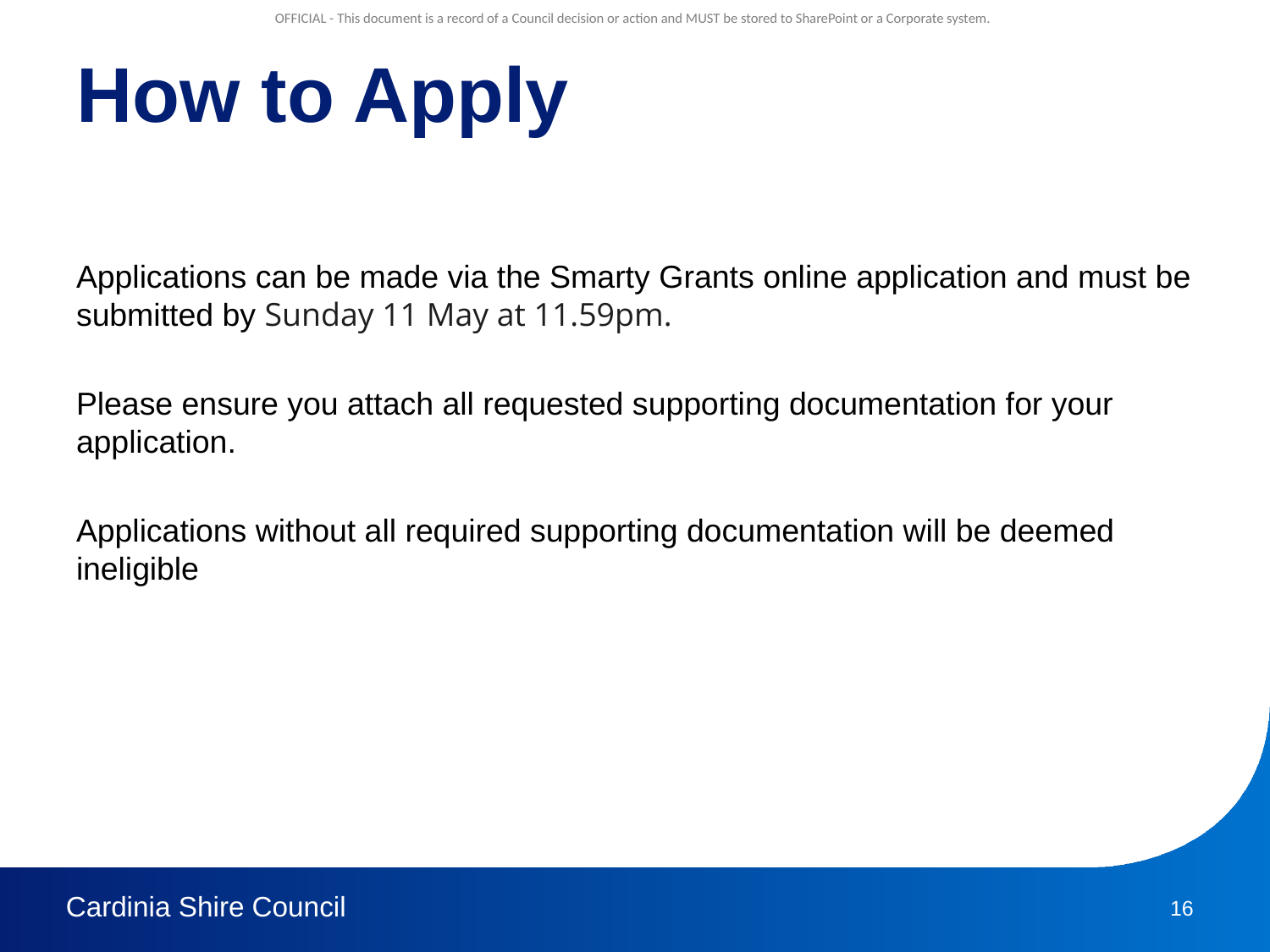

# How to Apply
Applications can be made via the Smarty Grants online application and must be submitted by Sunday 11 May at 11.59pm.

Please ensure you attach all requested supporting documentation for your application.

Applications without all required supporting documentation will be deemed ineligible
16